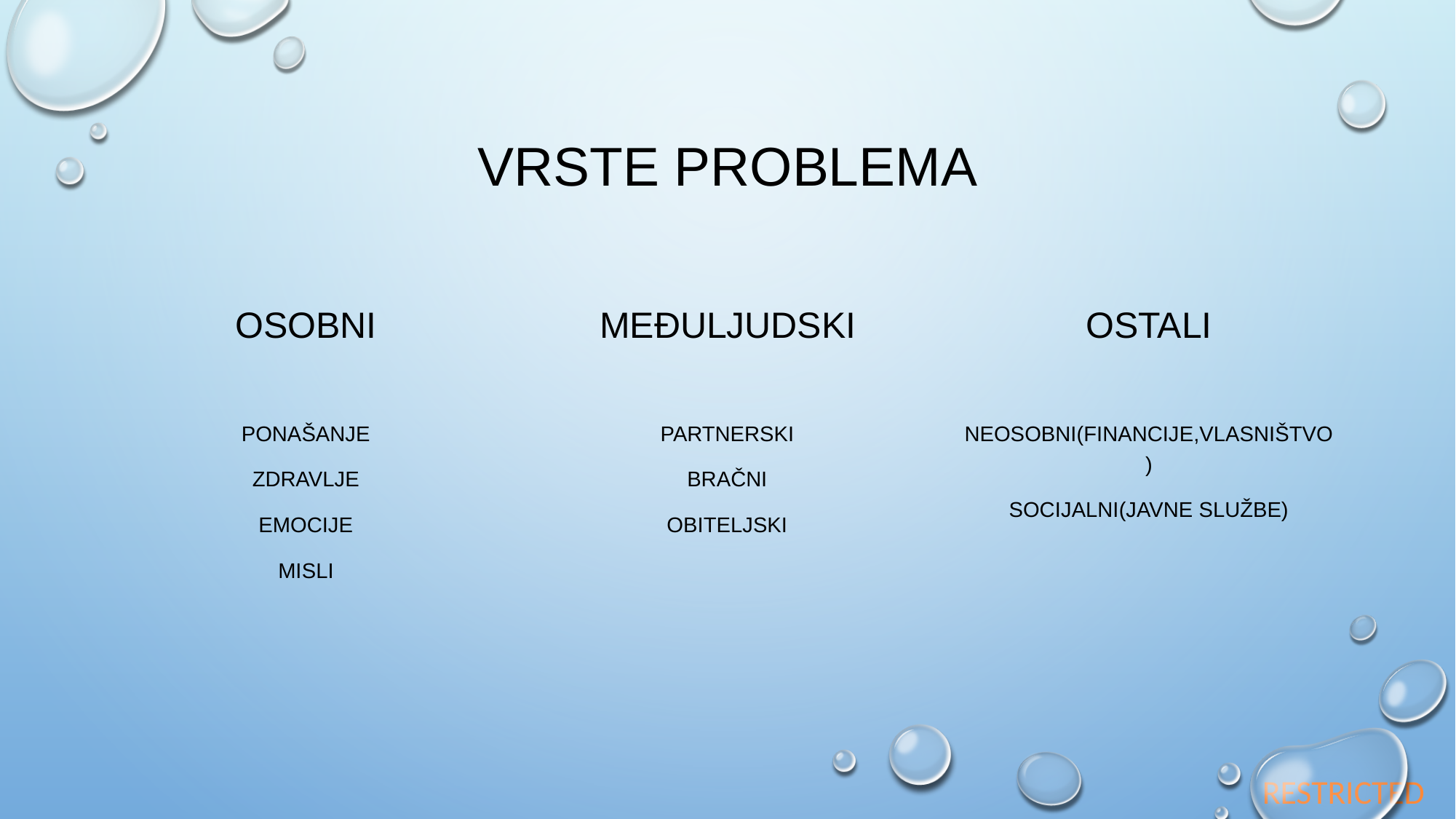

# Vrste problema
osobni
međuljudski
ostali
Ponašanje
Zdravlje
Emocije
misli
Partnerski
Bračni
obiteljski
neosobni(financije,vlasništvo)
Socijalni(javne službe)